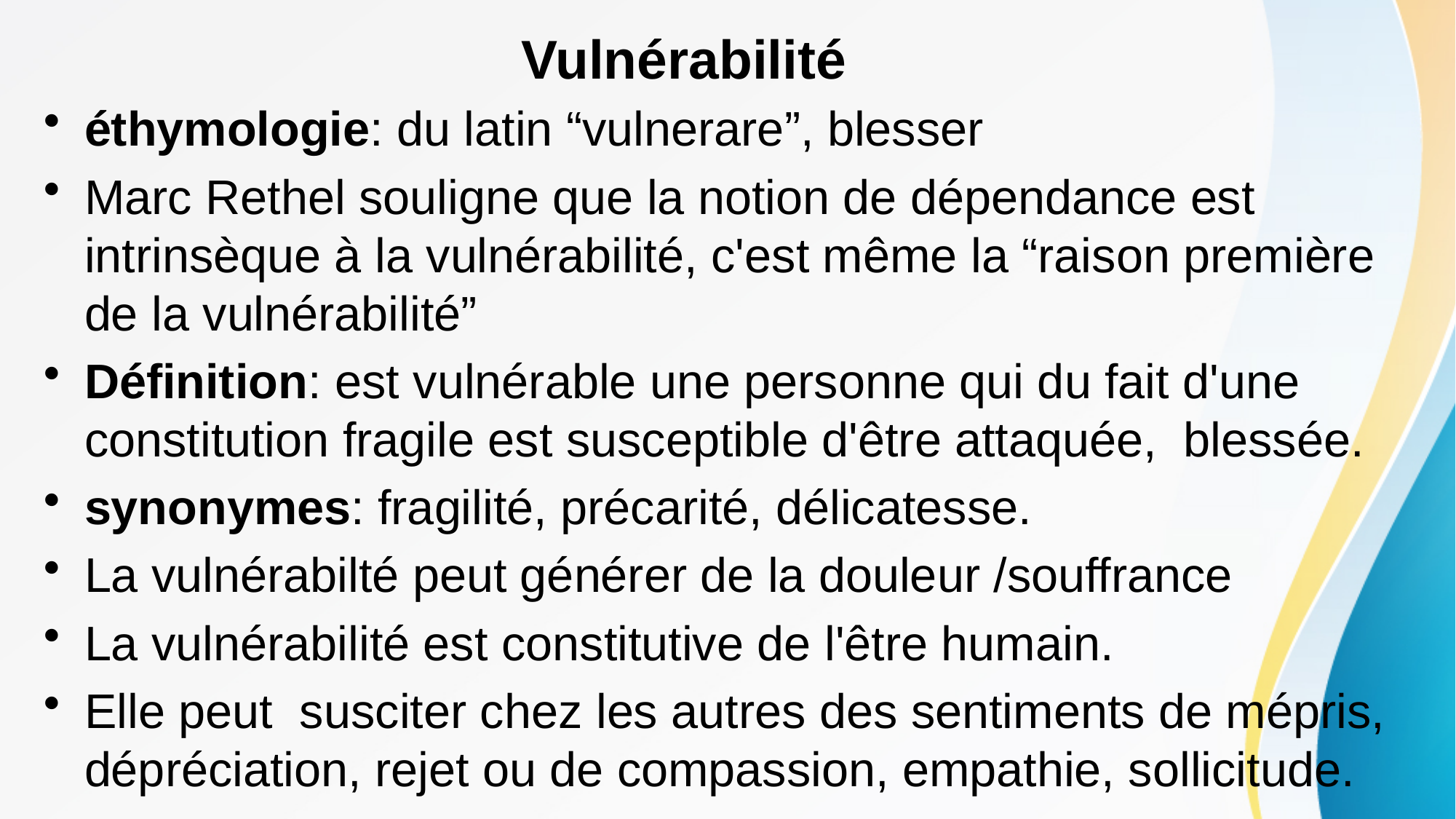

# Vulnérabilité
éthymologie: du latin “vulnerare”, blesser
Marc Rethel souligne que la notion de dépendance est intrinsèque à la vulnérabilité, c'est même la “raison première de la vulnérabilité”
Définition: est vulnérable une personne qui du fait d'une constitution fragile est susceptible d'être attaquée,  blessée.
synonymes: fragilité, précarité, délicatesse.
La vulnérabilté peut générer de la douleur /souffrance
La vulnérabilité est constitutive de l'être humain.
Elle peut  susciter chez les autres des sentiments de mépris, dépréciation, rejet ou de compassion, empathie, sollicitude.